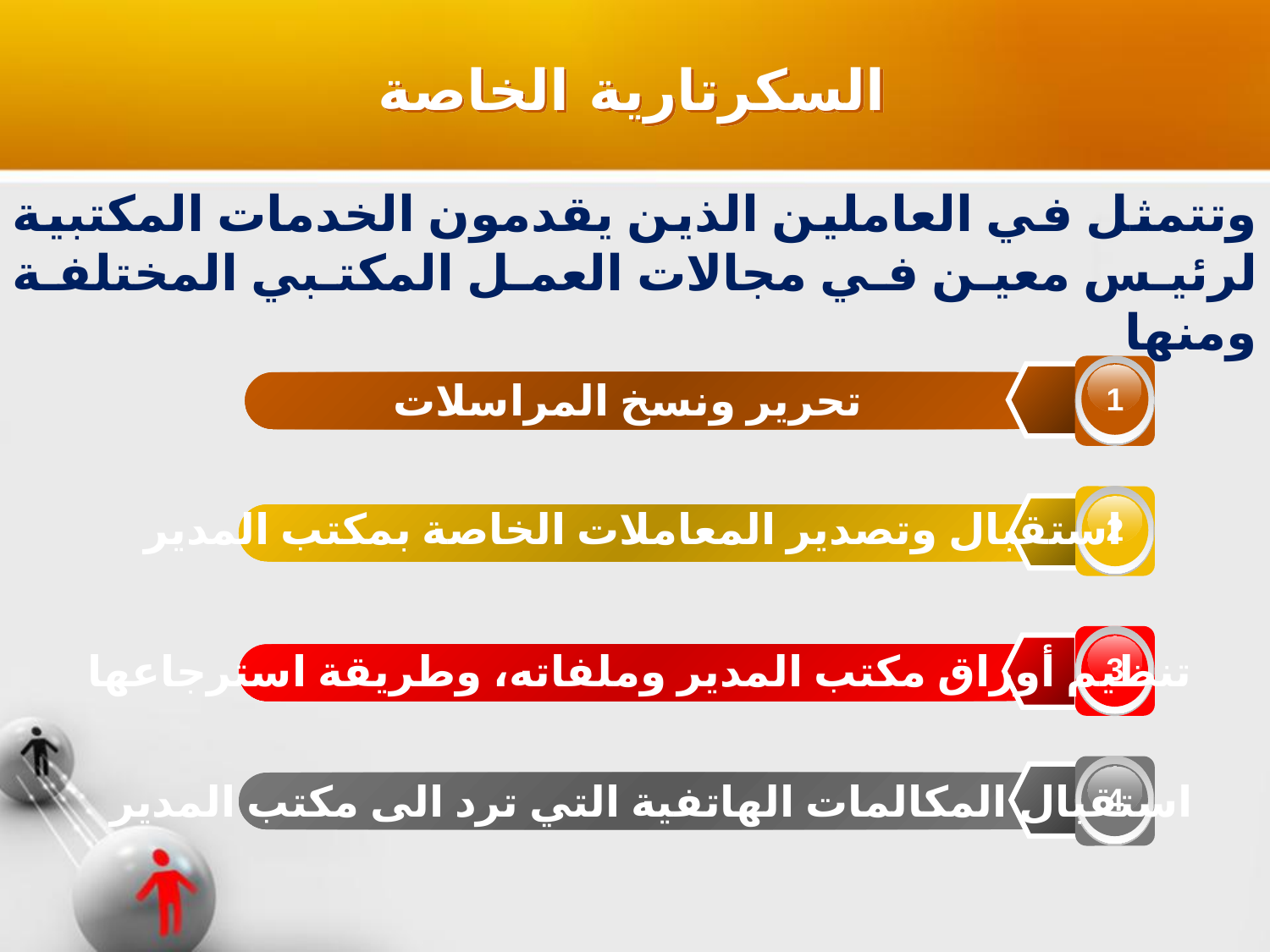

السكرتارية الخاصة
وتتمثل في العاملين الذين يقدمون الخدمات المكتبية لرئيس معين في مجالات العمل المكتبي المختلفة ومنها

1
تحرير ونسخ المراسلات

2

استقبال وتصدير المعاملات الخاصة بمكتب المدير

3

	تنظيم أوراق مكتب المدير وملفاته، وطريقة استرجاعها

4

استقبال المكالمات الهاتفية التي ترد الى مكتب المدير